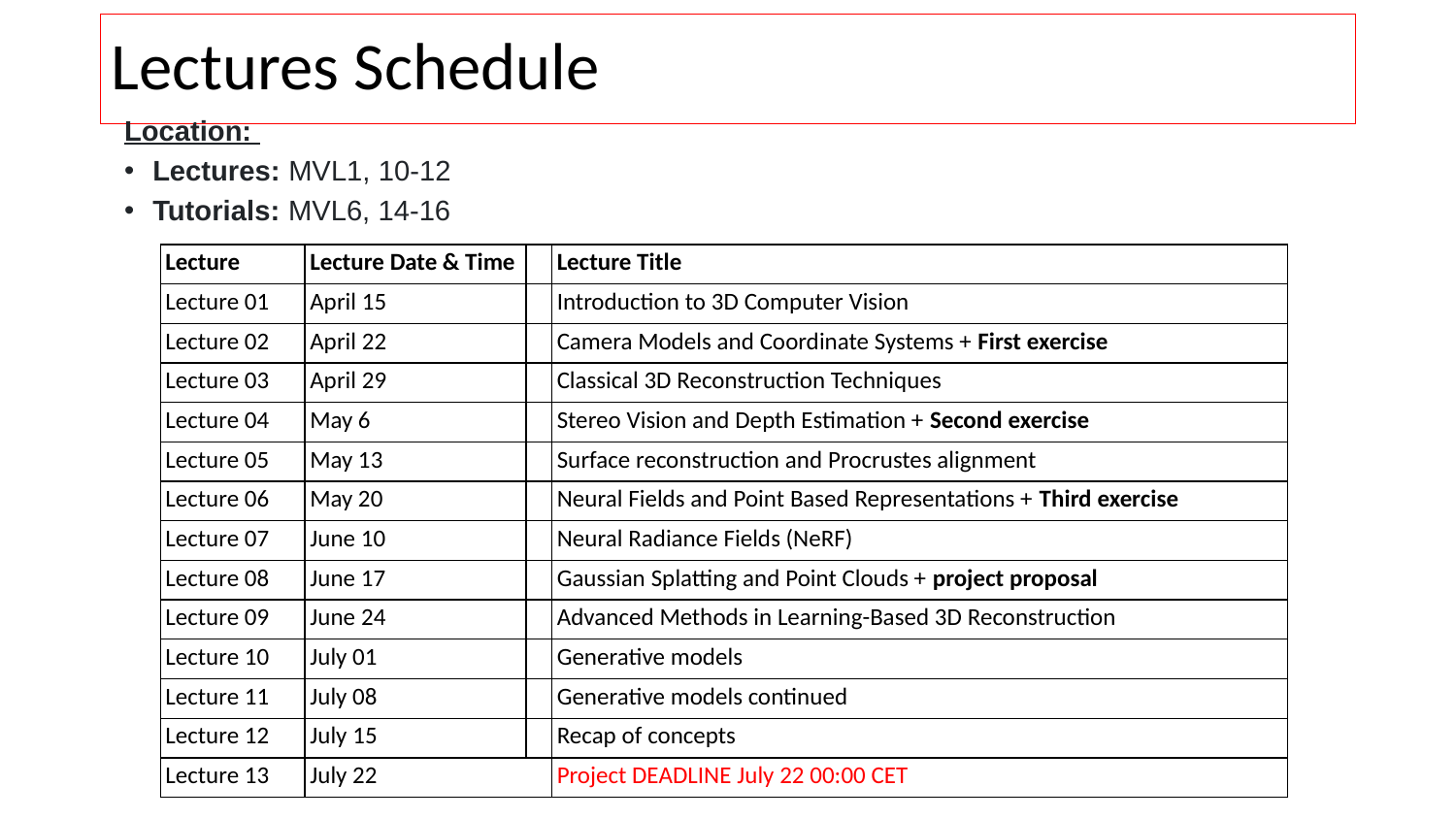

# Lectures Schedule
Location:
Lectures: MVL1, 10-12
Tutorials: MVL6, 14-16

| Lecture | Lecture Date & Time |  | Lecture Title |
| --- | --- | --- | --- |
| Lecture 01 | April 15 |  | Introduction to 3D Computer Vision |
| Lecture 02 | April 22 |  | Camera Models and Coordinate Systems + First exercise |
| Lecture 03 | April 29 |  | Classical 3D Reconstruction Techniques |
| Lecture 04 | May 6 |  | Stereo Vision and Depth Estimation + Second exercise |
| Lecture 05 | May 13 |  | Surface reconstruction and Procrustes alignment |
| Lecture 06 | May 20 |  | Neural Fields and Point Based Representations + Third exercise |
| Lecture 07 | June 10 |  | Neural Radiance Fields (NeRF) |
| Lecture 08 | June 17 |  | Gaussian Splatting and Point Clouds + project proposal |
| Lecture 09 | June 24 |  | Advanced Methods in Learning-Based 3D Reconstruction |
| Lecture 10 | July 01 |  | Generative models |
| Lecture 11 | July 08 |  | Generative models continued |
| Lecture 12 | July 15 |  | Recap of concepts |
| Lecture 13 | July 22 |  | Project DEADLINE July 22 00:00 CET |